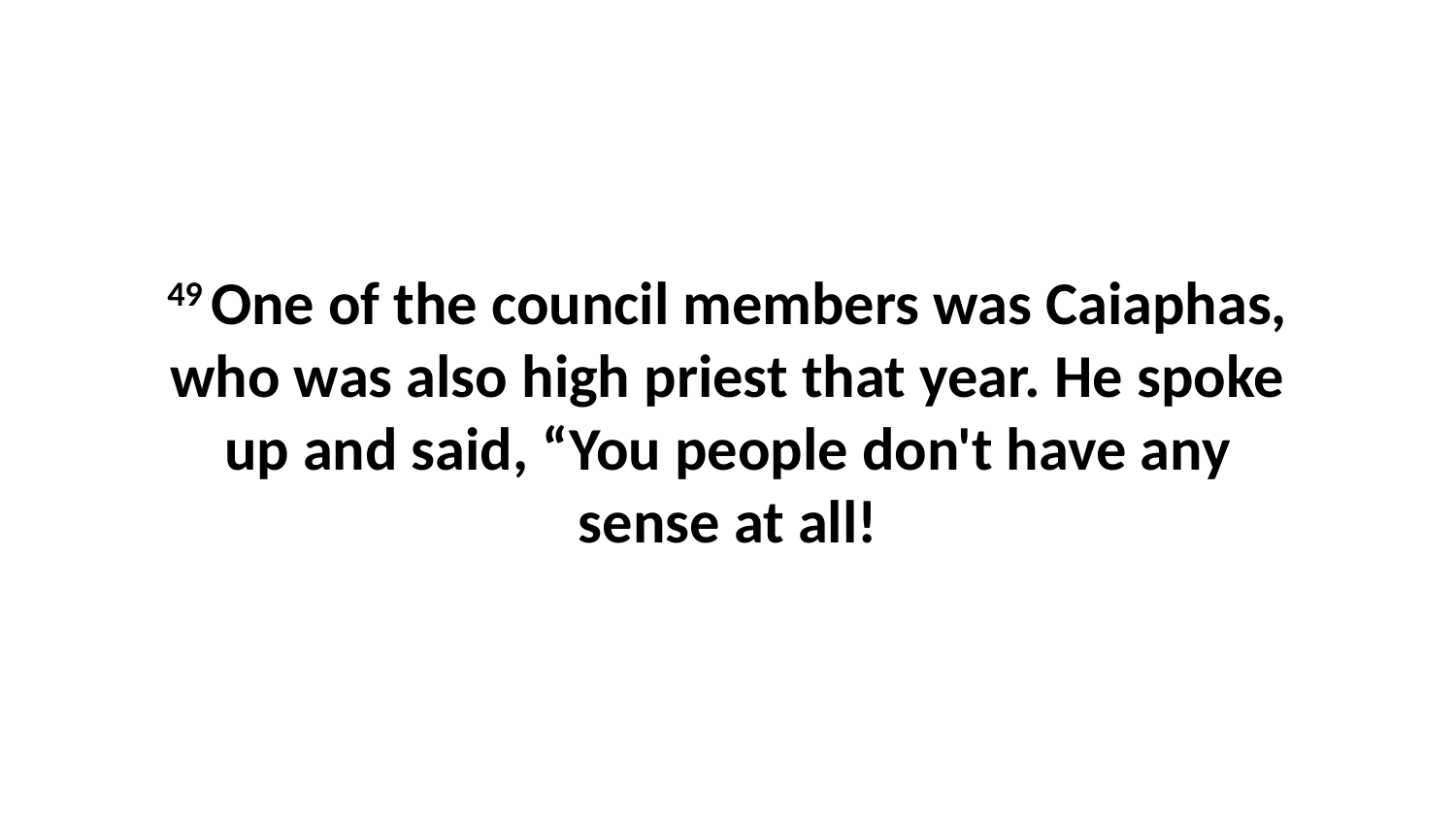

49 One of the council members was Caiaphas, who was also high priest that year. He spoke up and said, “You people don't have any sense at all!